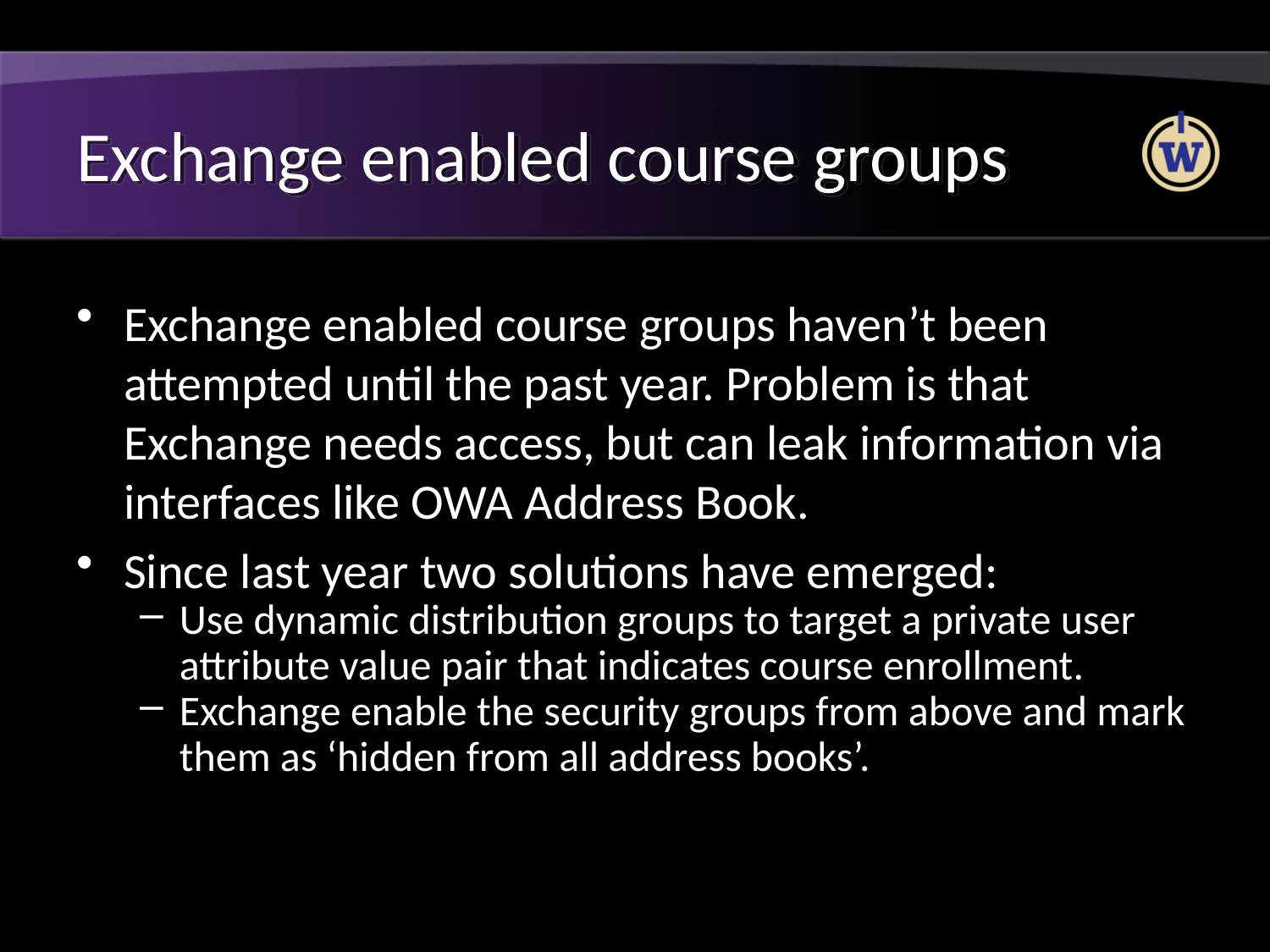

# Exchange enabled course groups
Exchange enabled course groups haven’t been attempted until the past year. Problem is that Exchange needs access, but can leak information via interfaces like OWA Address Book.
Since last year two solutions have emerged:
Use dynamic distribution groups to target a private user attribute value pair that indicates course enrollment.
Exchange enable the security groups from above and mark them as ‘hidden from all address books’.